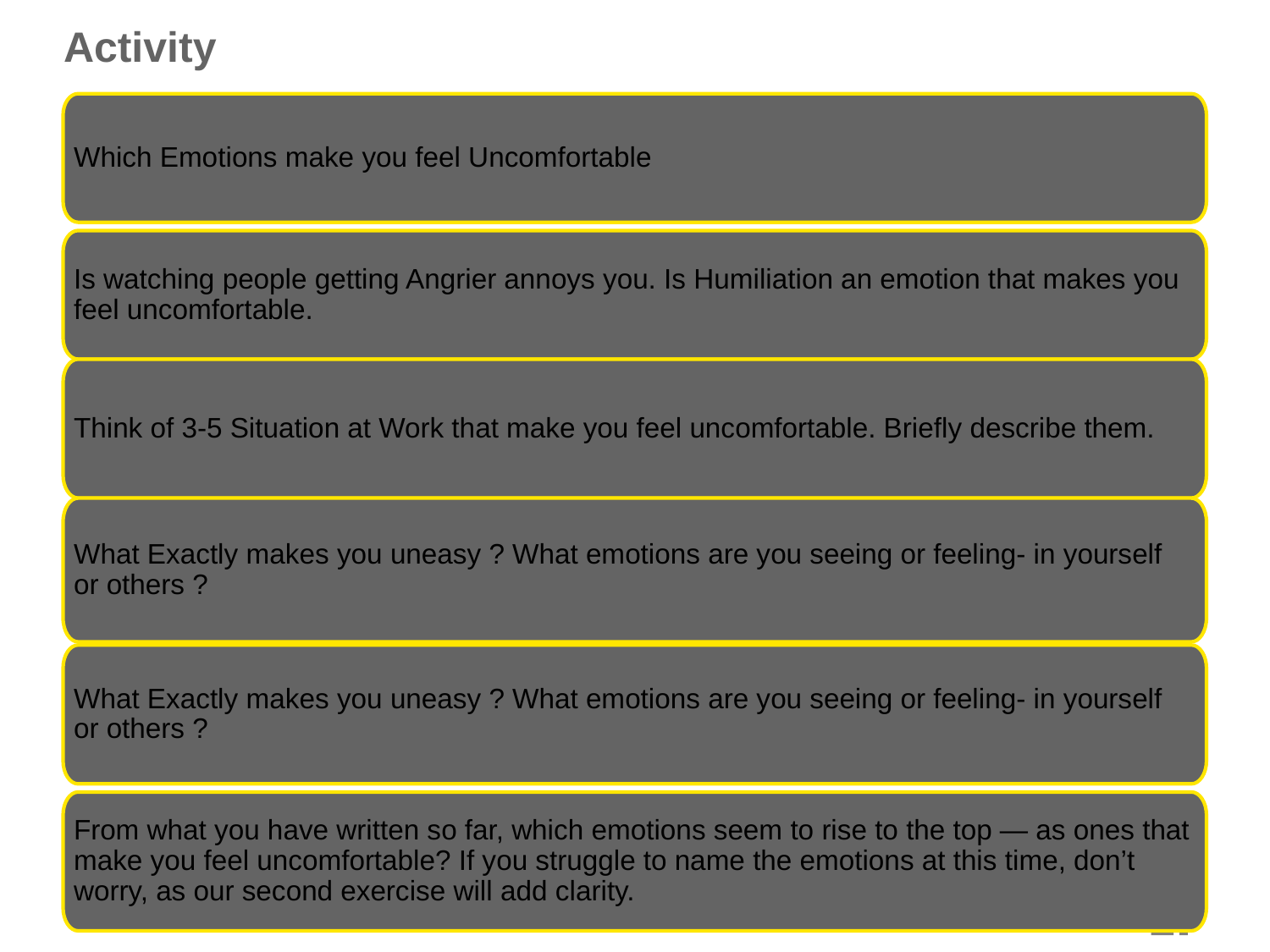

# Activity
Which Emotions make you feel Uncomfortable
Is watching people getting Angrier annoys you. Is Humiliation an emotion that makes you feel uncomfortable.
Think of 3-5 Situation at Work that make you feel uncomfortable. Briefly describe them.
What Exactly makes you uneasy ? What emotions are you seeing or feeling- in yourself or others ?
What Exactly makes you uneasy ? What emotions are you seeing or feeling- in yourself or others ?
From what you have written so far, which emotions seem to rise to the top — as ones that make you feel uncomfortable? If you struggle to name the emotions at this time, don’t worry, as our second exercise will add clarity.
Take Care of your Health